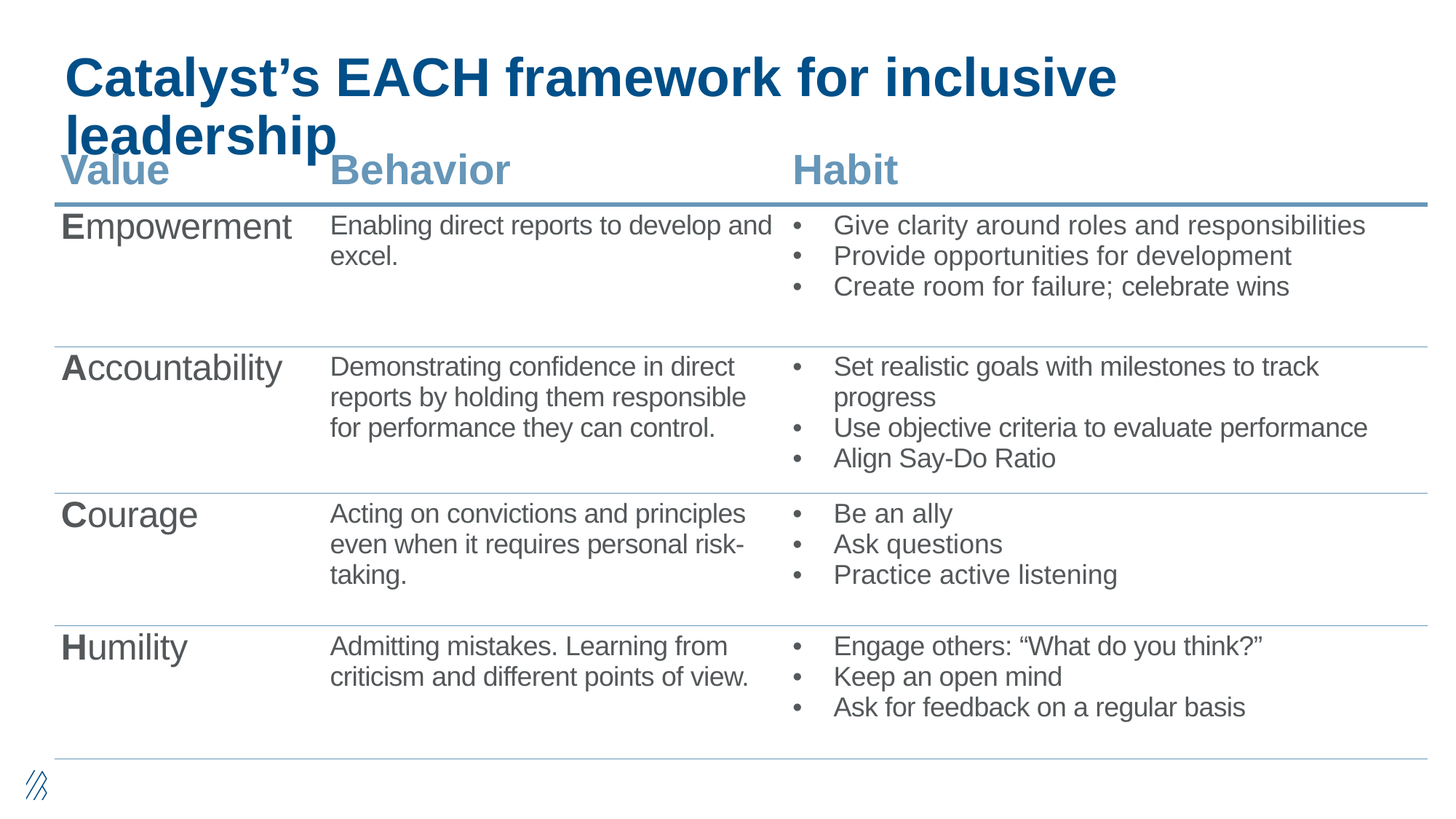

# Catalyst’s EACH framework for inclusive leadership
| Value | Behavior | Habit |
| --- | --- | --- |
| Empowerment | Enabling direct reports to develop and excel. | Give clarity around roles and responsibilities Provide opportunities for development Create room for failure; celebrate wins |
| Accountability | Demonstrating confidence in direct reports by holding them responsible for performance they can control. | Set realistic goals with milestones to track progress Use objective criteria to evaluate performance Align Say-Do Ratio |
| Courage | Acting on convictions and principles even when it requires personal risk-taking. | Be an ally Ask questions Practice active listening |
| Humility | Admitting mistakes. Learning from criticism and different points of view. | Engage others: “What do you think?” Keep an open mind Ask for feedback on a regular basis |